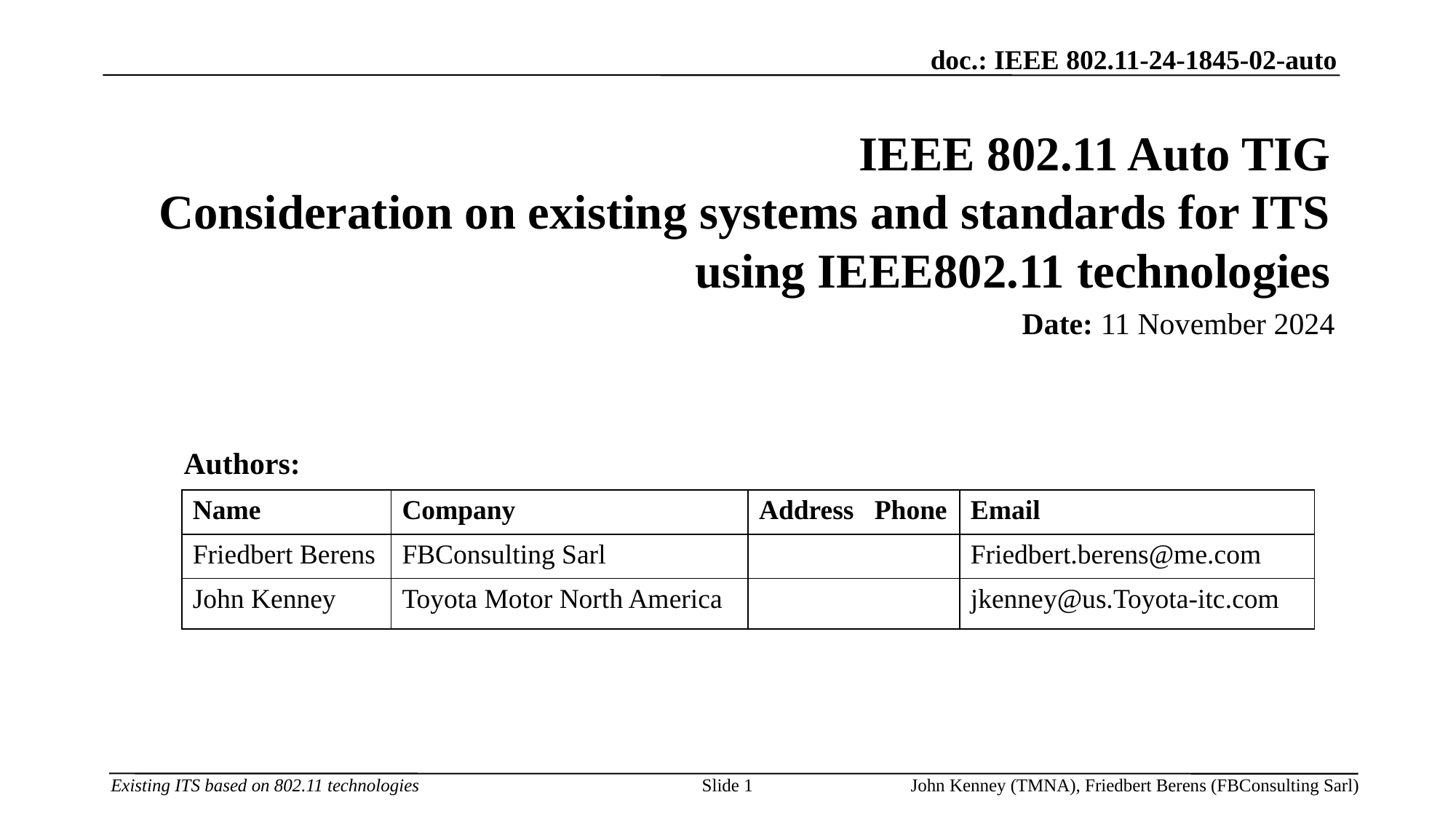

# IEEE 802.11 Auto TIG Consideration on existing systems and standards for ITS using IEEE802.11 technologies
Date: 11 November 2024
Authors:
| Name | Company | Address Phone | Email |
| --- | --- | --- | --- |
| Friedbert Berens | FBConsulting Sarl |  | Friedbert.berens@me.com |
| John Kenney | Toyota Motor North America |  | jkenney@us.Toyota-itc.com |
Slide 1
John Kenney (TMNA), Friedbert Berens (FBConsulting Sarl)